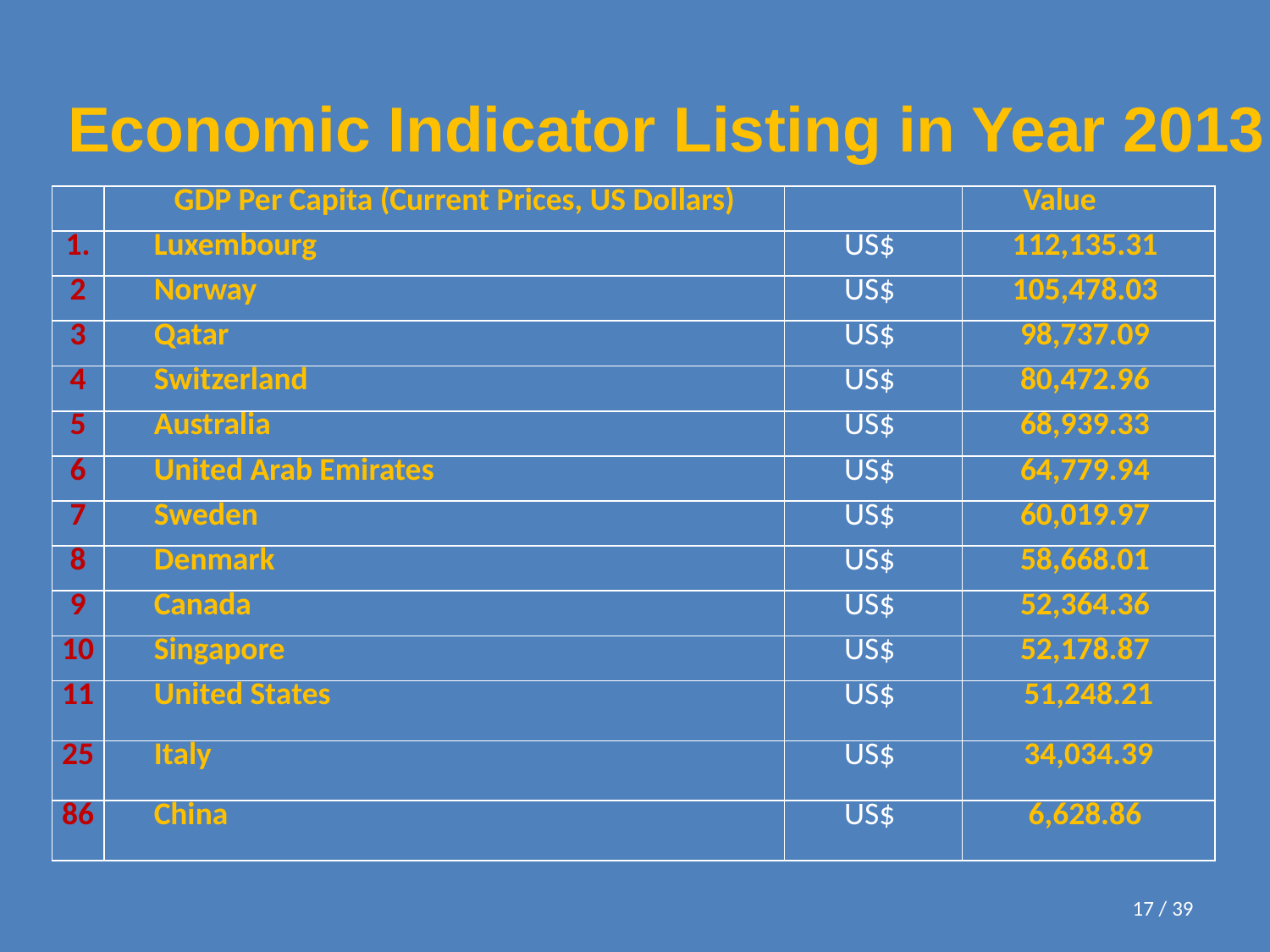

Economic Indicator Listing in Year 2013
|  | GDP Per Capita (Current Prices, US Dollars) |  | Value |
| --- | --- | --- | --- |
| 1. | Luxembourg | US$ | 112,135.31 |
| 2 | Norway | US$ | 105,478.03 |
| 3 | Qatar | US$ | 98,737.09 |
| 4 | Switzerland | US$ | 80,472.96 |
| 5 | Australia | US$ | 68,939.33 |
| 6 | United Arab Emirates | US$ | 64,779.94 |
| 7 | Sweden | US$ | 60,019.97 |
| 8 | Denmark | US$ | 58,668.01 |
| 9 | Canada | US$ | 52,364.36 |
| 10 | Singapore | US$ | 52,178.87 |
| 11 | United States | US$ | 51,248.21 |
| 25 | Italy | US$ | 34,034.39 |
| 86 | China | US$ | 6,628.86 |

17 / 39